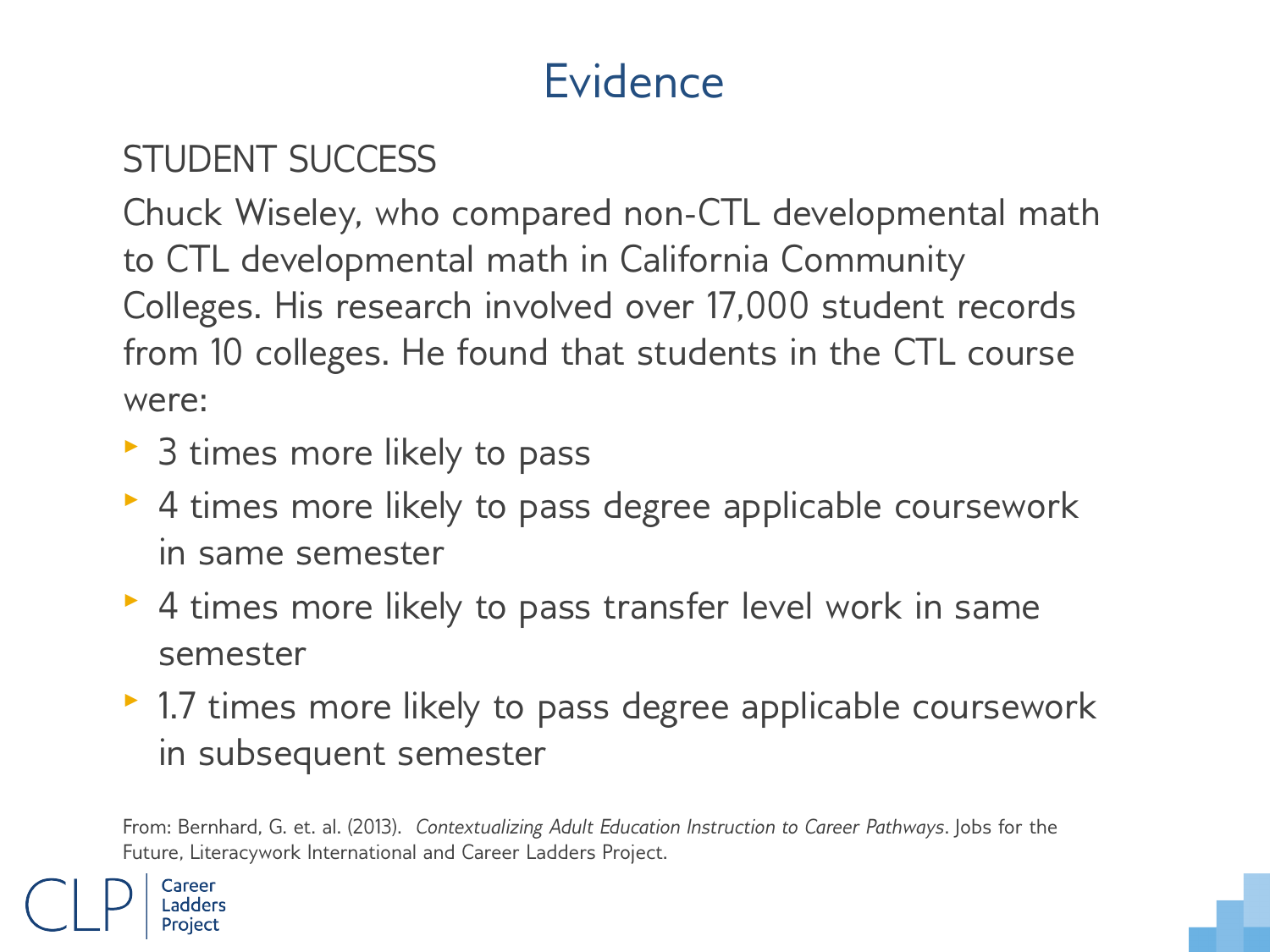

Evidence
STUDENT SUCCESS
Chuck Wiseley, who compared non-CTL developmental math to CTL developmental math in California Community Colleges. His research involved over 17,000 student records from 10 colleges. He found that students in the CTL course were:
3 times more likely to pass
4 times more likely to pass degree applicable coursework in same semester
4 times more likely to pass transfer level work in same semester
1.7 times more likely to pass degree applicable coursework in subsequent semester

From: Bernhard, G. et. al. (2013).  Contextualizing Adult Education Instruction to Career Pathways. Jobs for the Future, Literacywork International and Career Ladders Project.